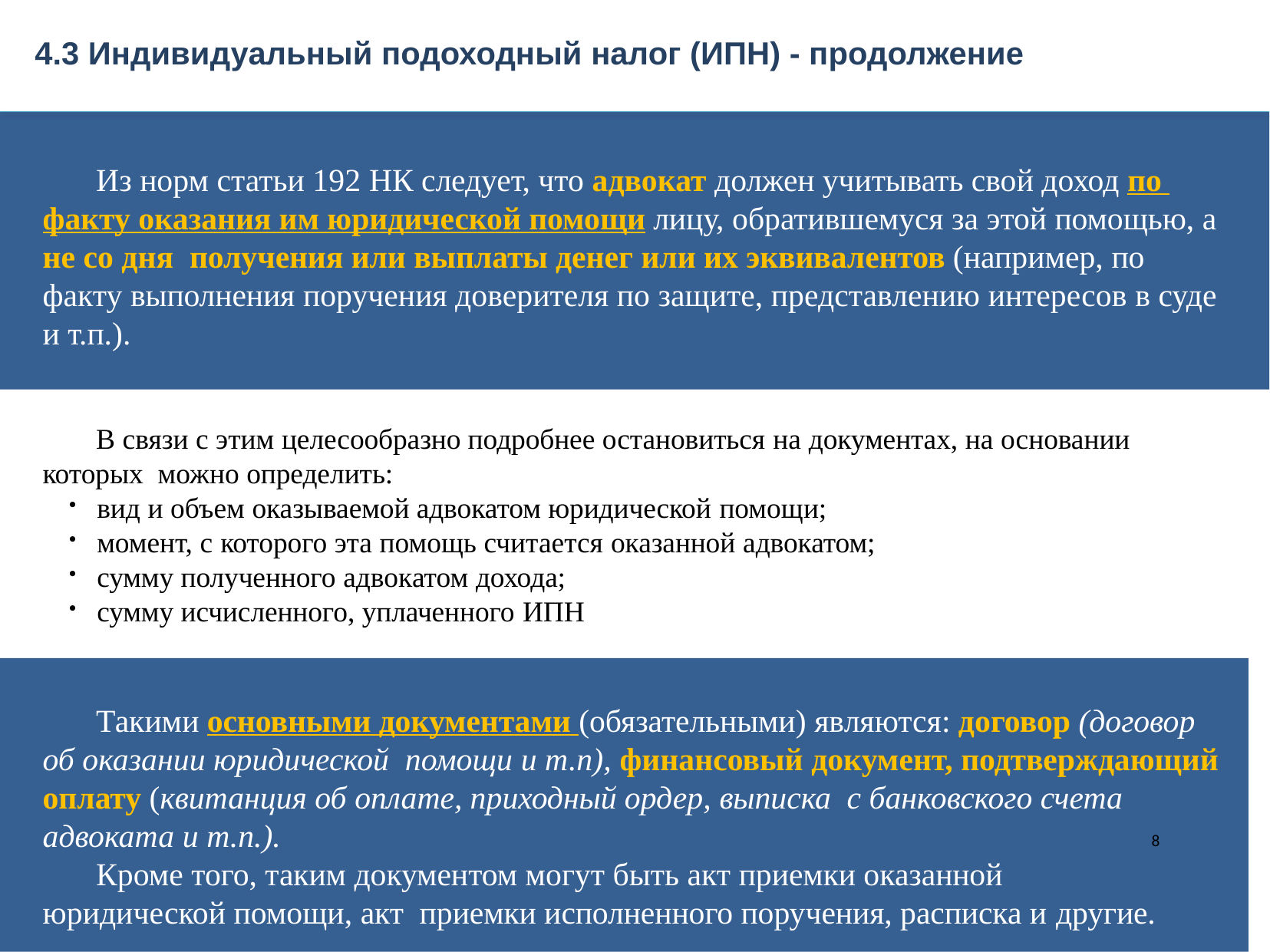

4.3 Индивидуальный подоходный налог (ИПН) - продолжение

Из норм статьи 192 НК следует, что адвокат должен учитывать свой доход по  факту оказания им юридической помощи лицу, обратившемуся за этой помощью, а не со дня  получения или выплаты денег или их эквивалентов (например, по факту выполнения поручения доверителя по защите, представлению интересов в суде и т.п.).

В связи с этим целесообразно подробнее остановиться на документах, на основании которых  можно определить:
вид и объем оказываемой адвокатом юридической помощи;
момент, с которого эта помощь считается оказанной адвокатом;
сумму полученного адвокатом дохода;
сумму исчисленного, уплаченного ИПН

Такими основными документами (обязательными) являются: договор (договор об оказании юридической  помощи и т.п), финансовый документ, подтверждающий оплату (квитанция об оплате, приходный ордер, выписка  с банковского счета адвоката и т.п.).
Кроме того, таким документом могут быть акт приемки оказанной юридической помощи, акт  приемки исполненного поручения, расписка и другие.

8